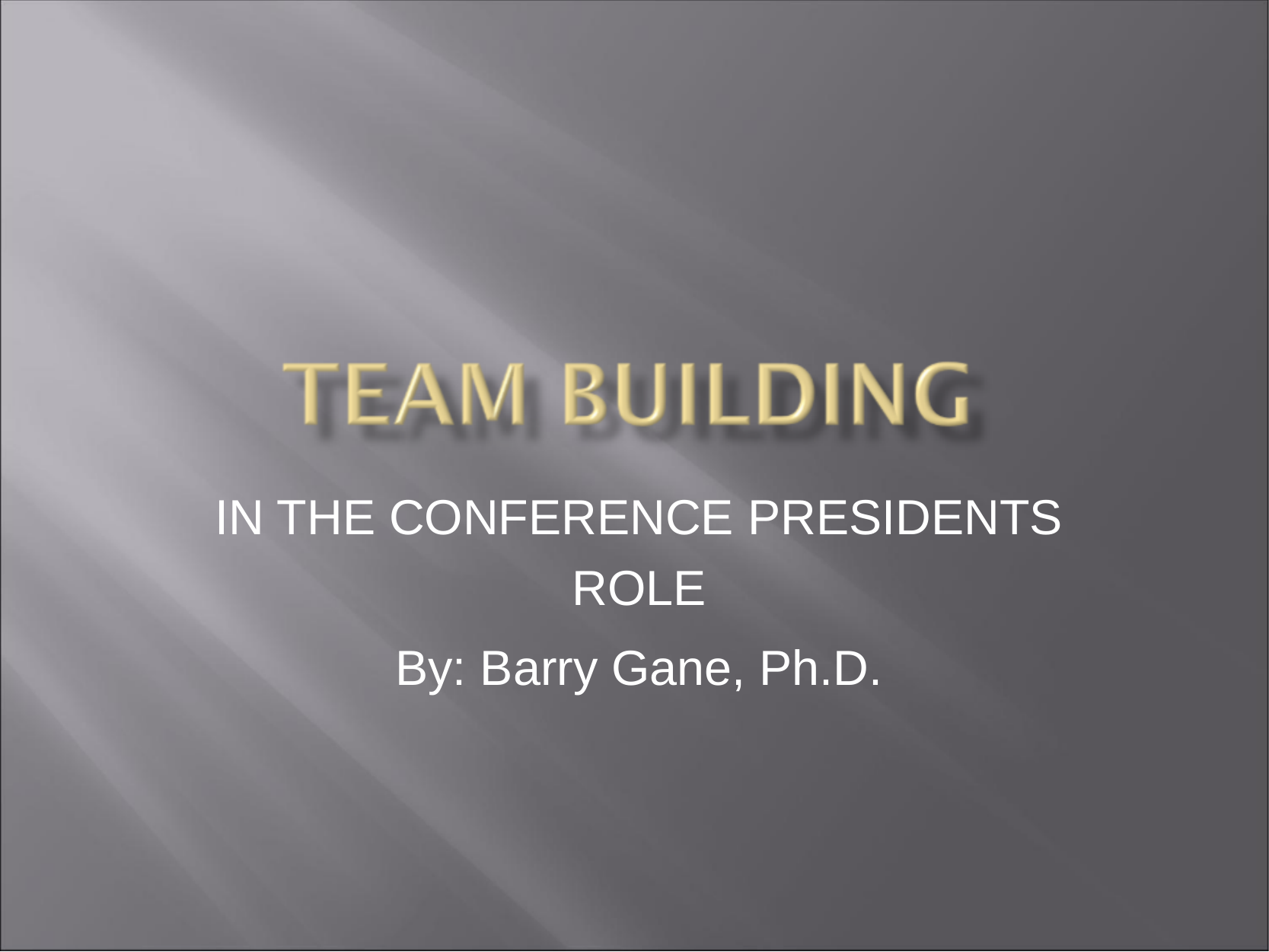

IN THE CONFERENCE PRESIDENTS ROLE
By: Barry Gane, Ph.D.